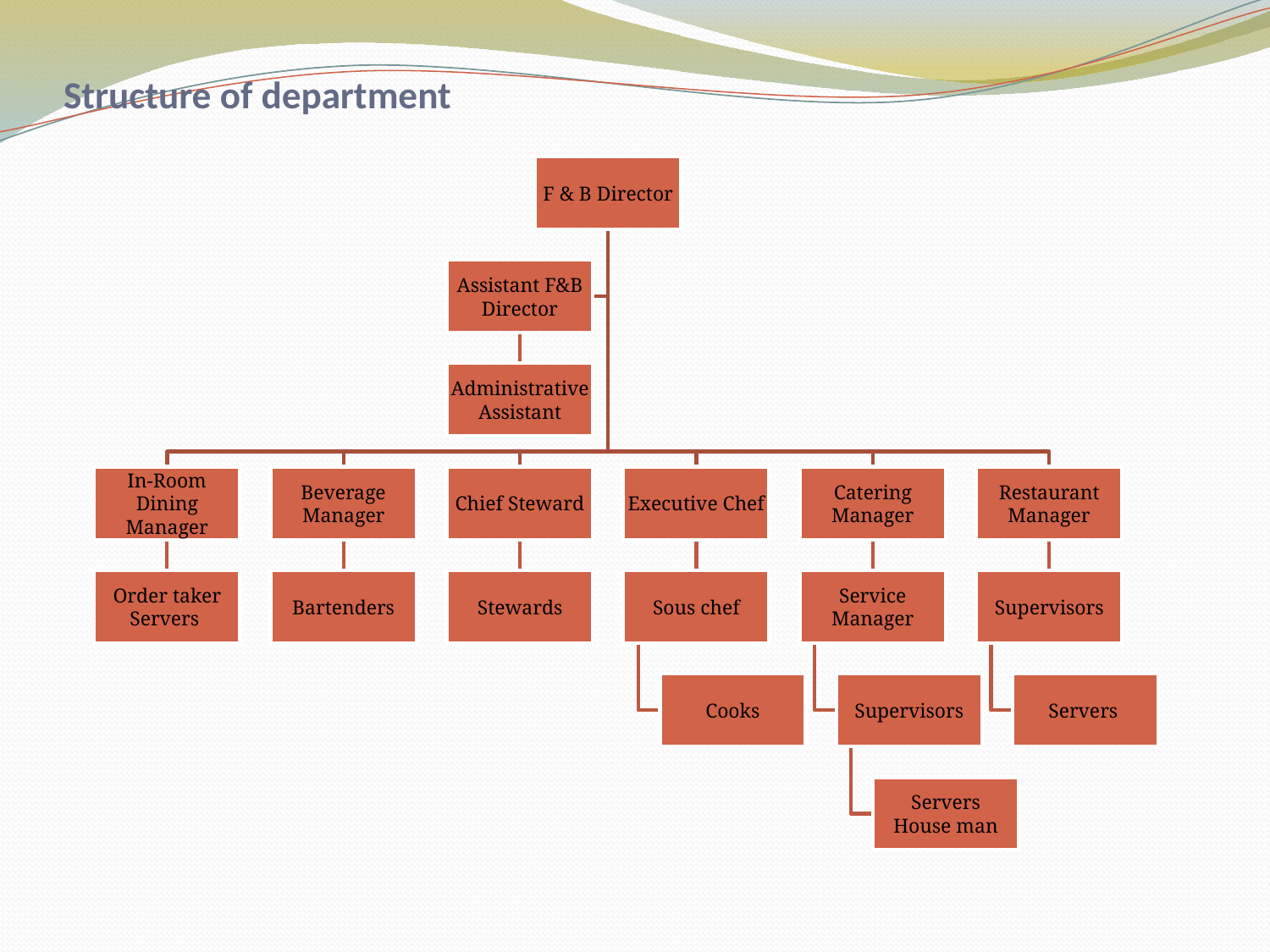

# Structure of department
F & B Director
In-Room Dining Manager
Order taker
Servers
Beverage Manager
Bartenders
Chief Steward
Stewards
Executive Chef
Sous chef
Cooks
Catering Manager
Service Manager
Supervisors
Servers
House man
Restaurant Manager
Supervisors
Servers
Assistant F&B Director
Administrative Assistant